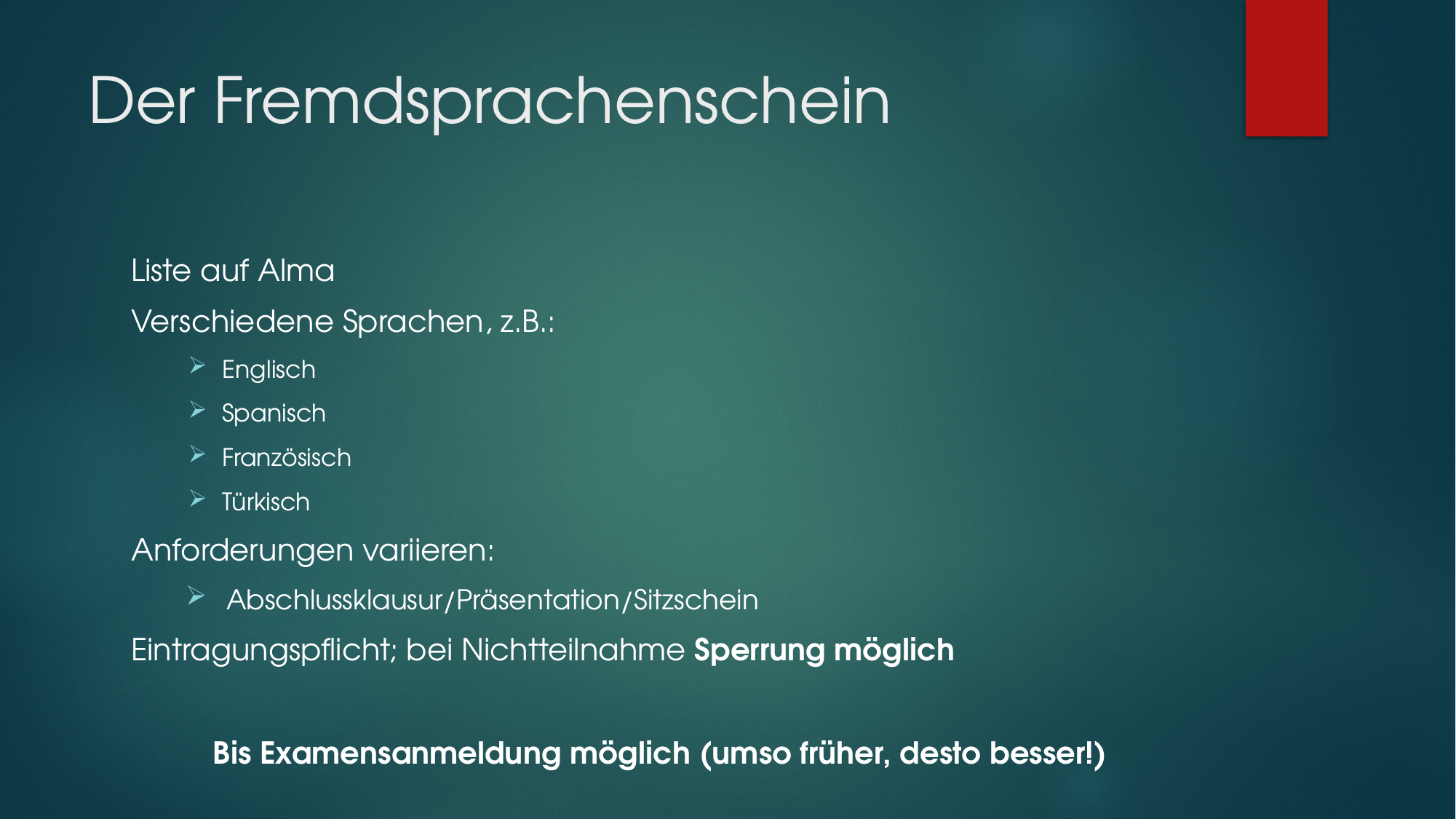

# Der Fremdsprachenschein
Liste auf Alma
Verschiedene Sprachen, z.B.:
Englisch
Spanisch
Französisch
Türkisch
Anforderungen variieren:
Abschlussklausur/Präsentation/Sitzschein
Eintragungspflicht; bei Nichtteilnahme Sperrung möglich

Bis Examensanmeldung möglich (umso früher, desto besser!)